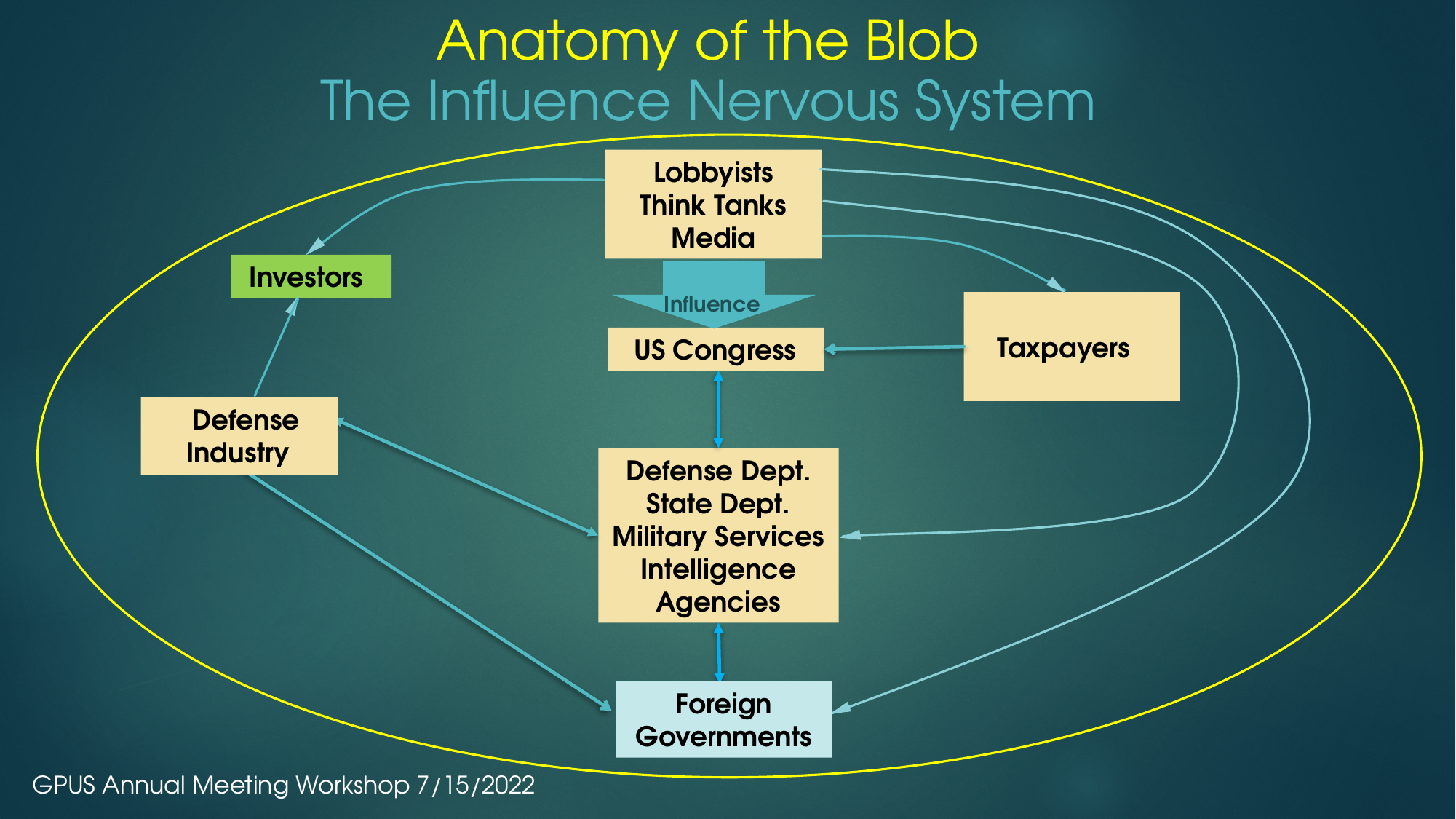

Anatomy of the Blob
The Influence Nervous System

Lobbyists
Think Tanks
Media

 Investors

  Influence

   Taxpayers

  US Congress
  Defense Industry

Defense Dept.
State Dept.
Military Services
Intelligence
Agencies

Foreign Governments